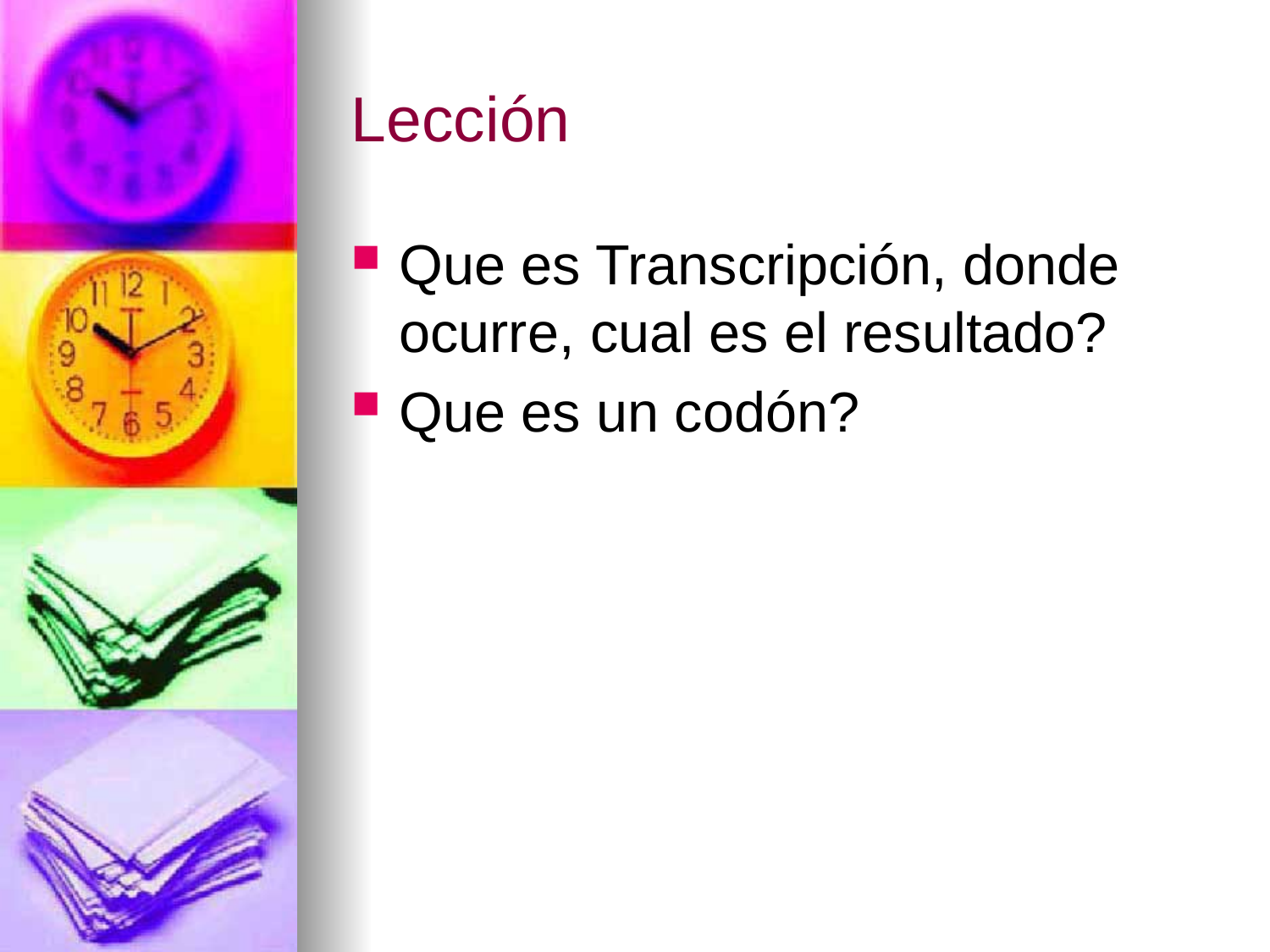

# Lección
Que es Transcripción, donde ocurre, cual es el resultado?
Que es un codón?